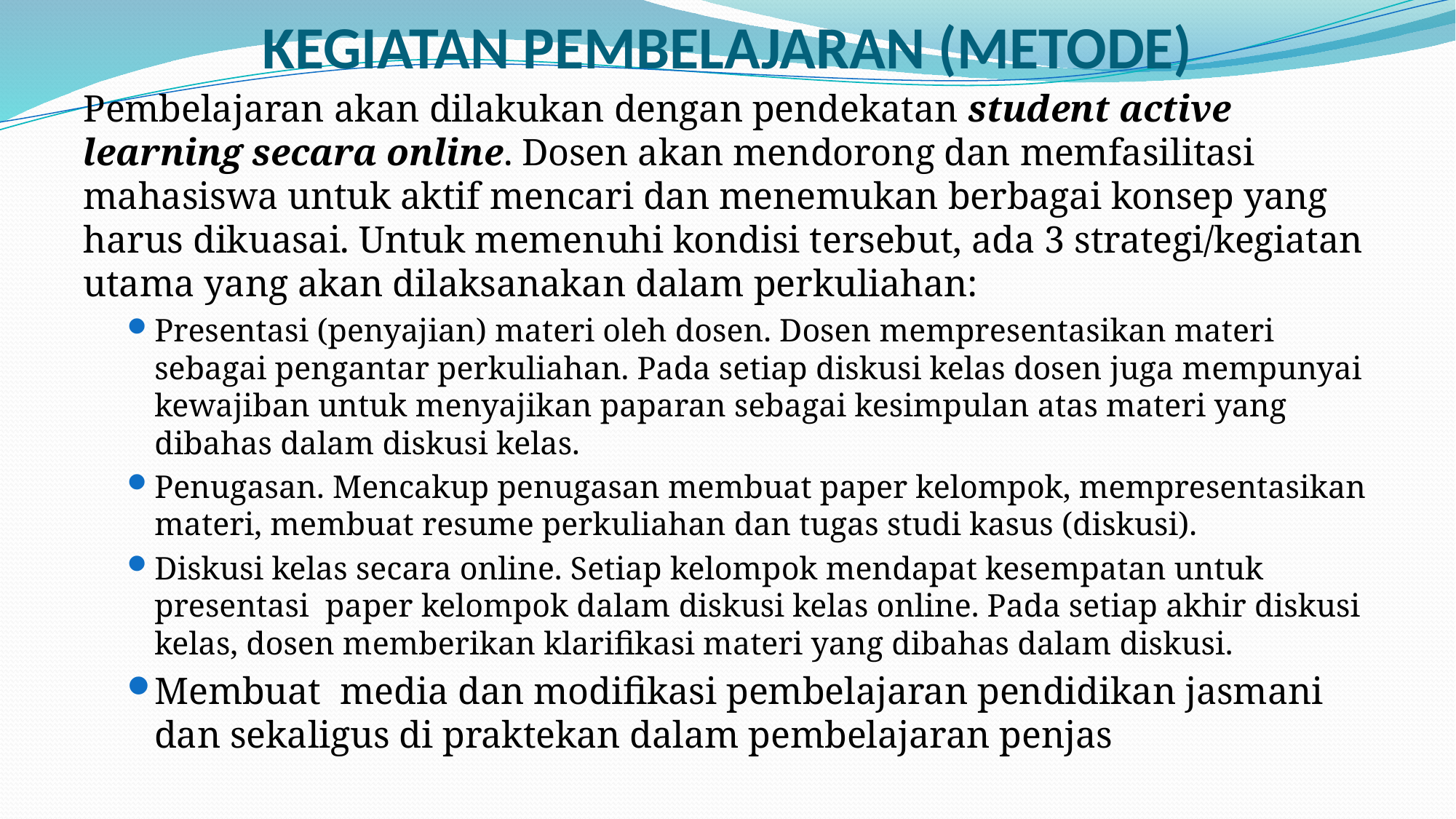

# KEGIATAN PEMBELAJARAN (METODE)
Pembelajaran akan dilakukan dengan pendekatan student active learning secara online. Dosen akan mendorong dan memfasilitasi mahasiswa untuk aktif mencari dan menemukan berbagai konsep yang harus dikuasai. Untuk memenuhi kondisi tersebut, ada 3 strategi/kegiatan utama yang akan dilaksanakan dalam perkuliahan:
Presentasi (penyajian) materi oleh dosen. Dosen mempresentasikan materi sebagai pengantar perkuliahan. Pada setiap diskusi kelas dosen juga mempunyai kewajiban untuk menyajikan paparan sebagai kesimpulan atas materi yang dibahas dalam diskusi kelas.
Penugasan. Mencakup penugasan membuat paper kelompok, mempresentasikan materi, membuat resume perkuliahan dan tugas studi kasus (diskusi).
Diskusi kelas secara online. Setiap kelompok mendapat kesempatan untuk presentasi  paper kelompok dalam diskusi kelas online. Pada setiap akhir diskusi kelas, dosen memberikan klarifikasi materi yang dibahas dalam diskusi.
Membuat  media dan modifikasi pembelajaran pendidikan jasmani dan sekaligus di praktekan dalam pembelajaran penjas